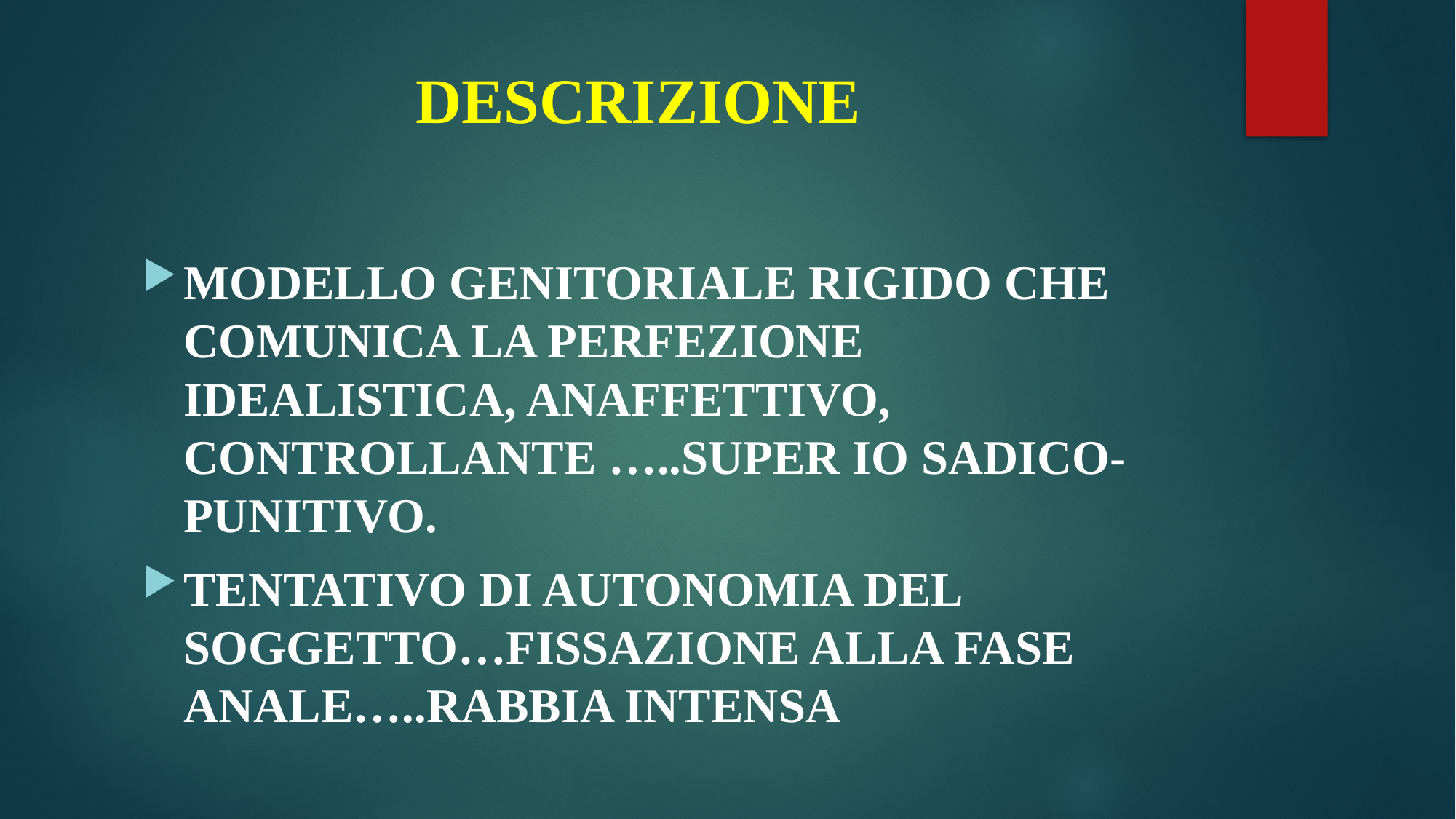

# DESCRIZIONE
MODELLO GENITORIALE RIGIDO CHE COMUNICA LA PERFEZIONE IDEALISTICA, ANAFFETTIVO, CONTROLLANTE …..SUPER IO SADICO-PUNITIVO.
TENTATIVO DI AUTONOMIA DEL SOGGETTO…FISSAZIONE ALLA FASE ANALE…..RABBIA INTENSA